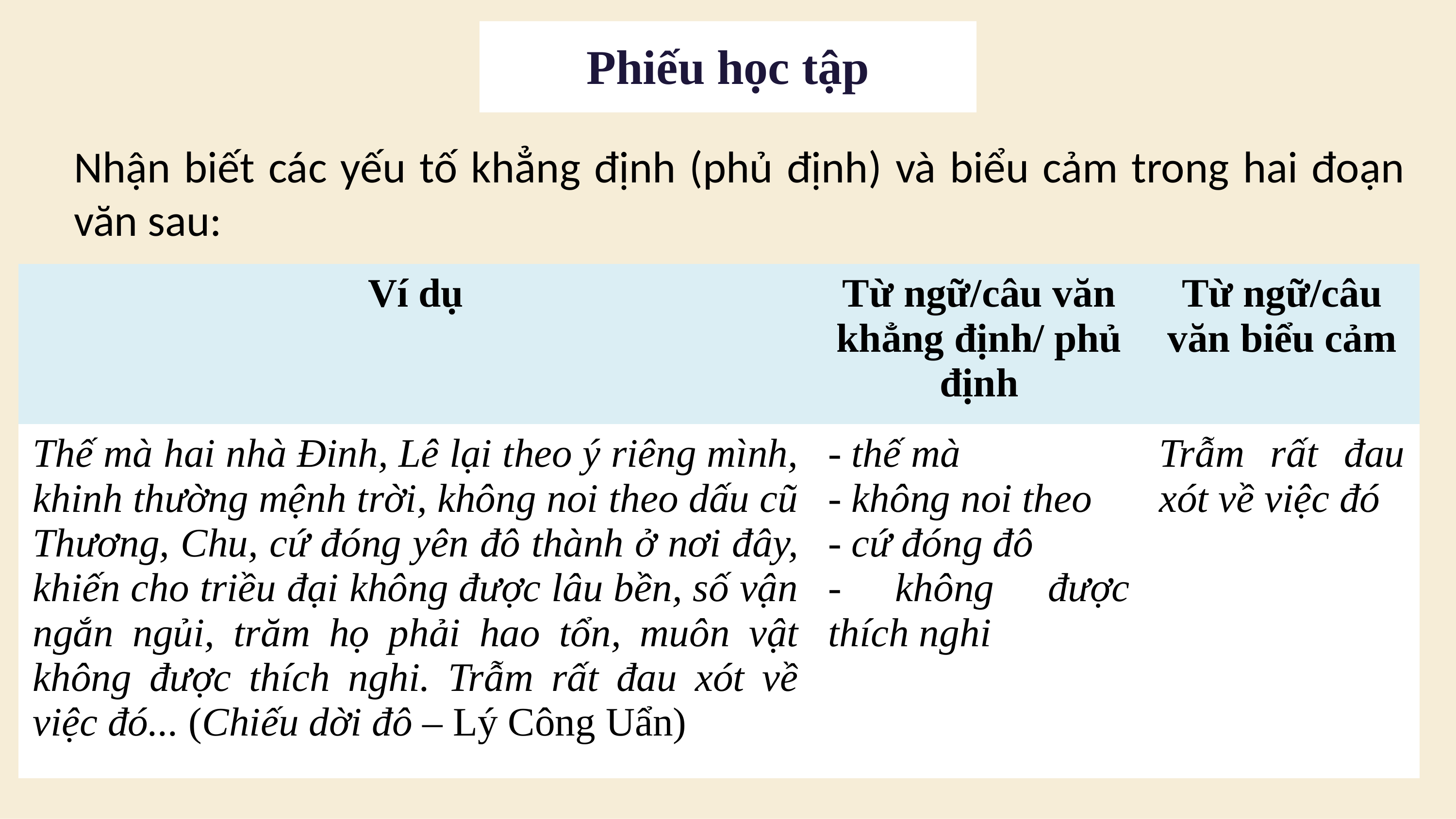

Phiếu học tập
Nhận biết các yếu tố khẳng định (phủ định) và biểu cảm trong hai đoạn văn sau:
| Ví dụ | Từ ngữ/câu văn khẳng định/ phủ định | Từ ngữ/câu văn biểu cảm |
| --- | --- | --- |
| Thế mà hai nhà Đinh, Lê lại theo ý riêng mình, khinh thường mệnh trời, không noi theo dấu cũ Thương, Chu, cứ đóng yên đô thành ở nơi đây, khiến cho triều đại không được lâu bền, số vận ngắn ngủi, trăm họ phải hao tổn, muôn vật không được thích nghi. Trẫm rất đau xót về việc đó... (Chiếu dời đô – Lý Công Uẩn) | - thế mà - không noi theo - cứ đóng đô - không được thích nghi | Trẫm rất đau xót về việc đó |